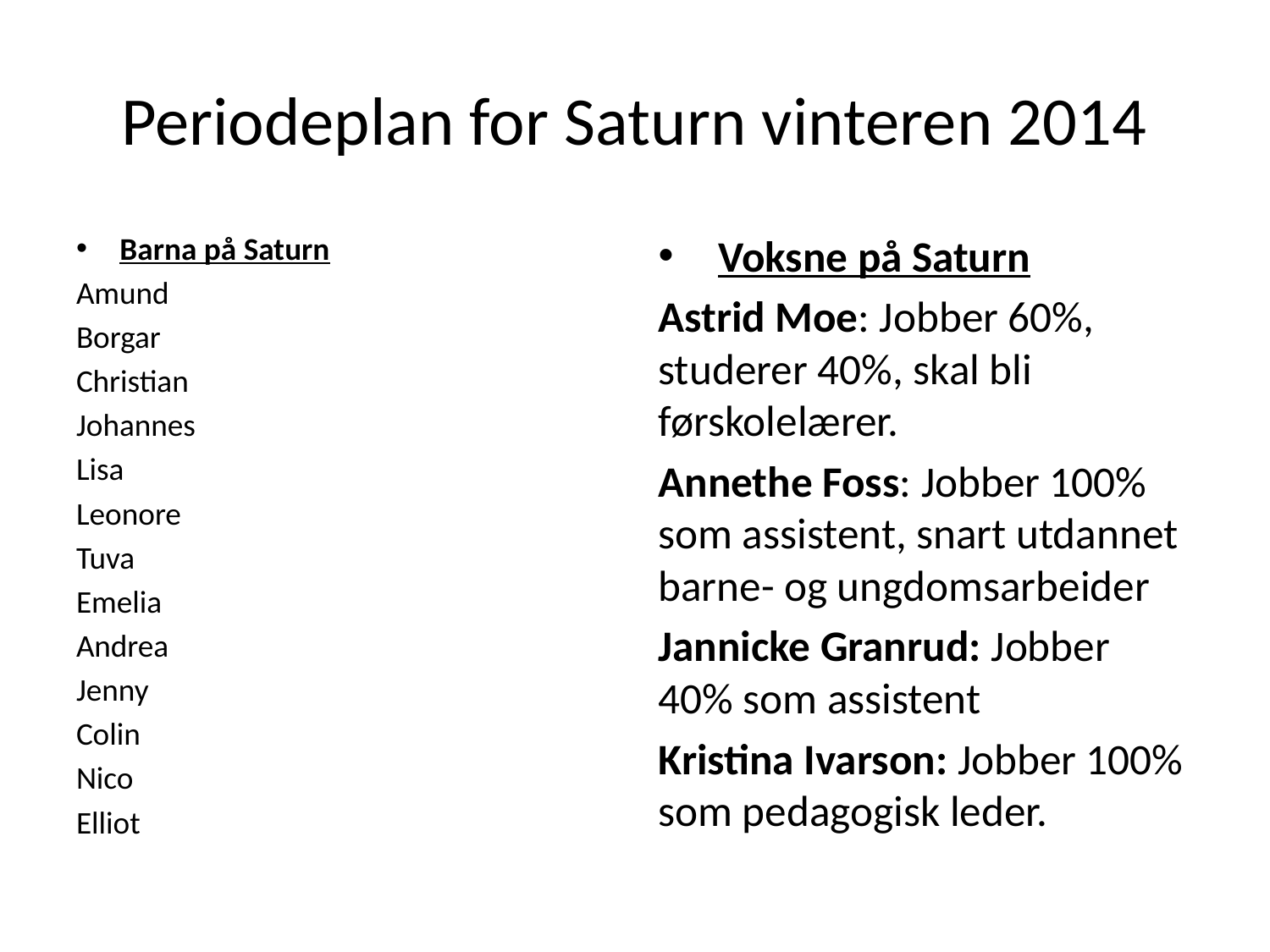

# Periodeplan for Saturn vinteren 2014
Barna på Saturn
Amund
Borgar
Christian
Johannes
Lisa
Leonore
Tuva
Emelia
Andrea
Jenny
Colin
Nico
Elliot
Voksne på Saturn
Astrid Moe: Jobber 60%, studerer 40%, skal bli førskolelærer.
Annethe Foss: Jobber 100% som assistent, snart utdannet barne- og ungdomsarbeider
Jannicke Granrud: Jobber 40% som assistent
Kristina Ivarson: Jobber 100% som pedagogisk leder.